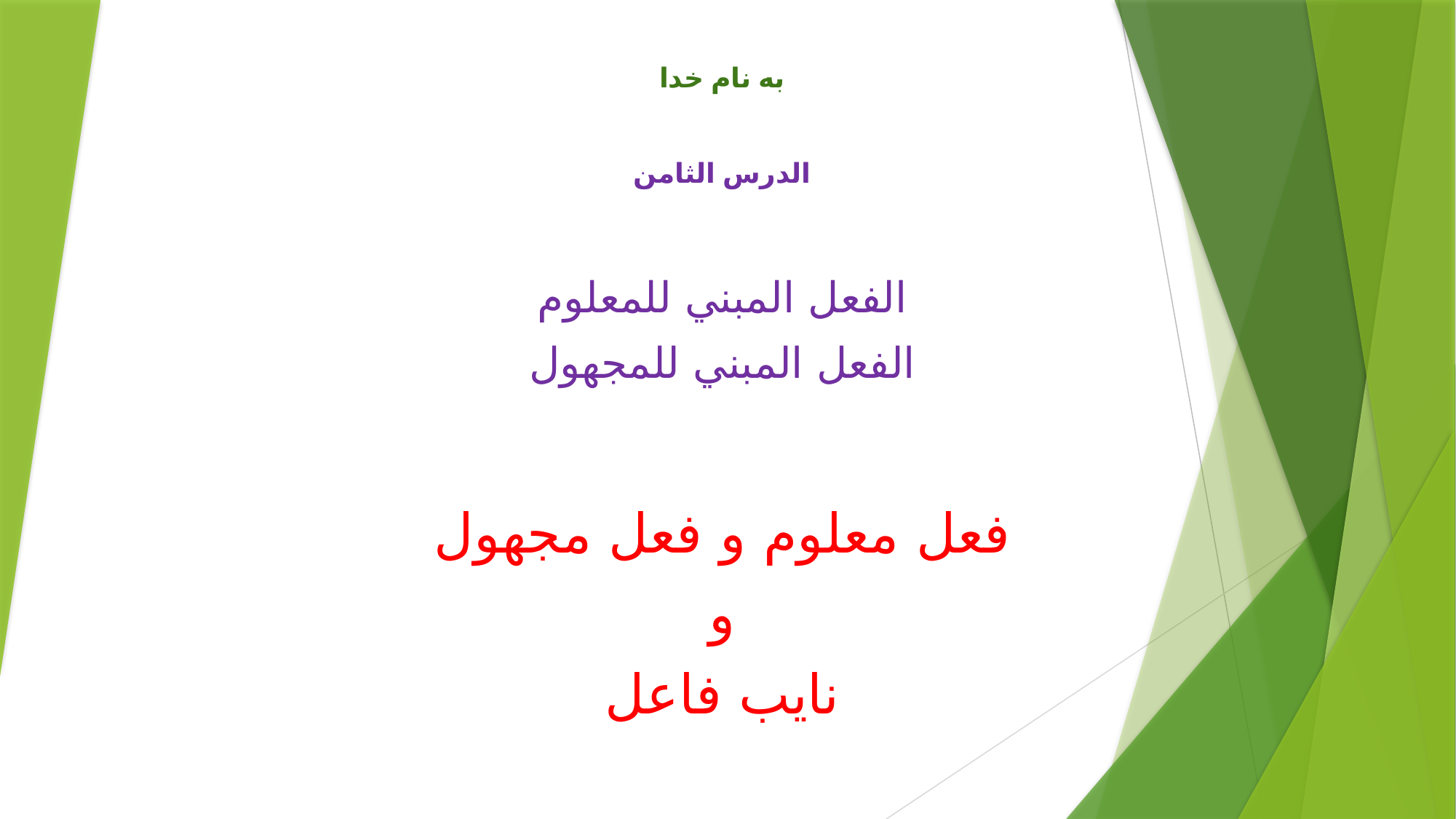

به نام خدا

الدرس الثامن

الفعل المبني للمعلوم
الفعل المبني للمجهول

فعل معلوم و فعل مجهول
و
نایب فاعل
#